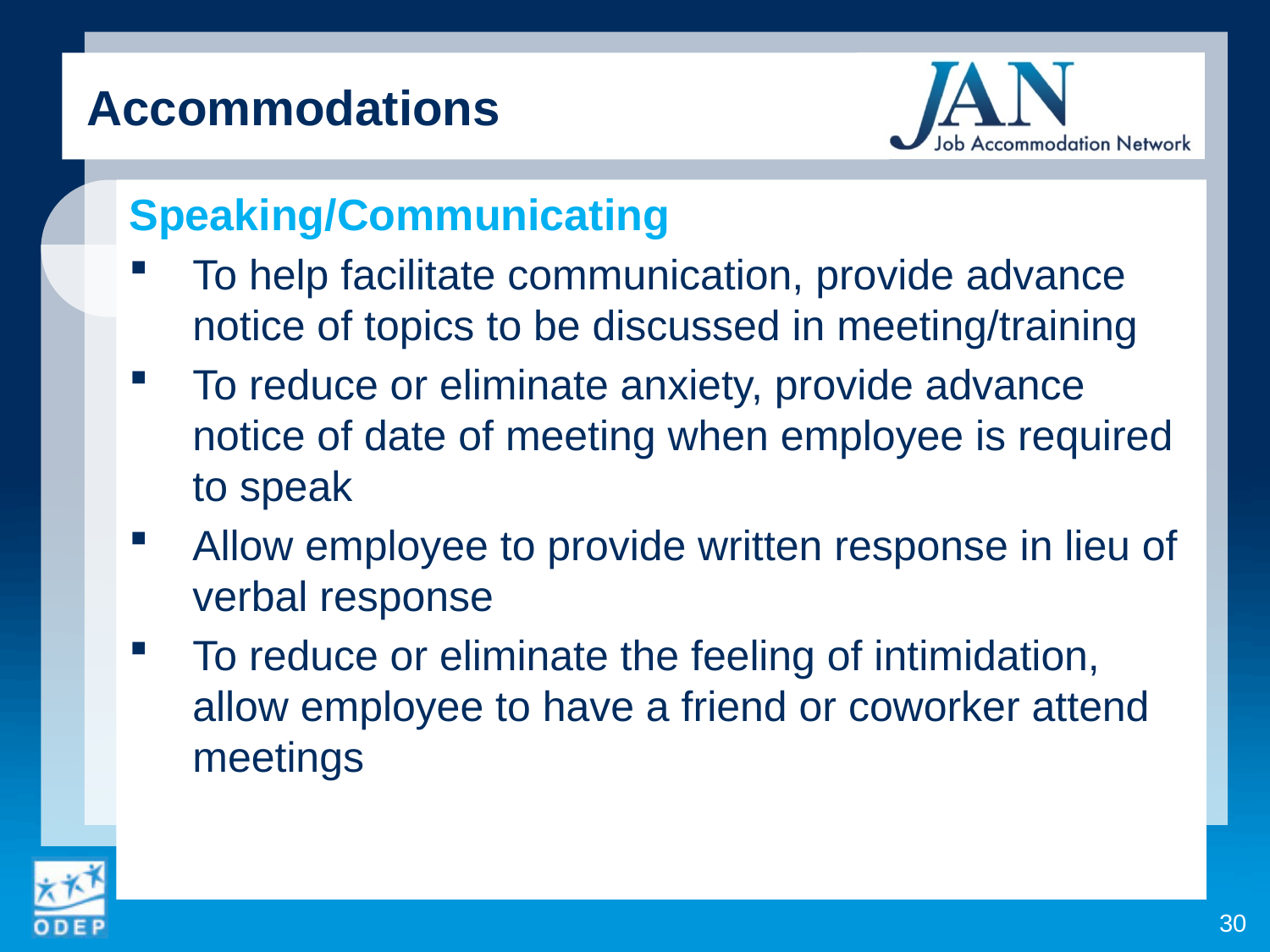

Accommodations
Speaking/Communicating
To help facilitate communication, provide advance notice of topics to be discussed in meeting/training
To reduce or eliminate anxiety, provide advance notice of date of meeting when employee is required to speak
Allow employee to provide written response in lieu of verbal response
To reduce or eliminate the feeling of intimidation, allow employee to have a friend or coworker attend meetings

30